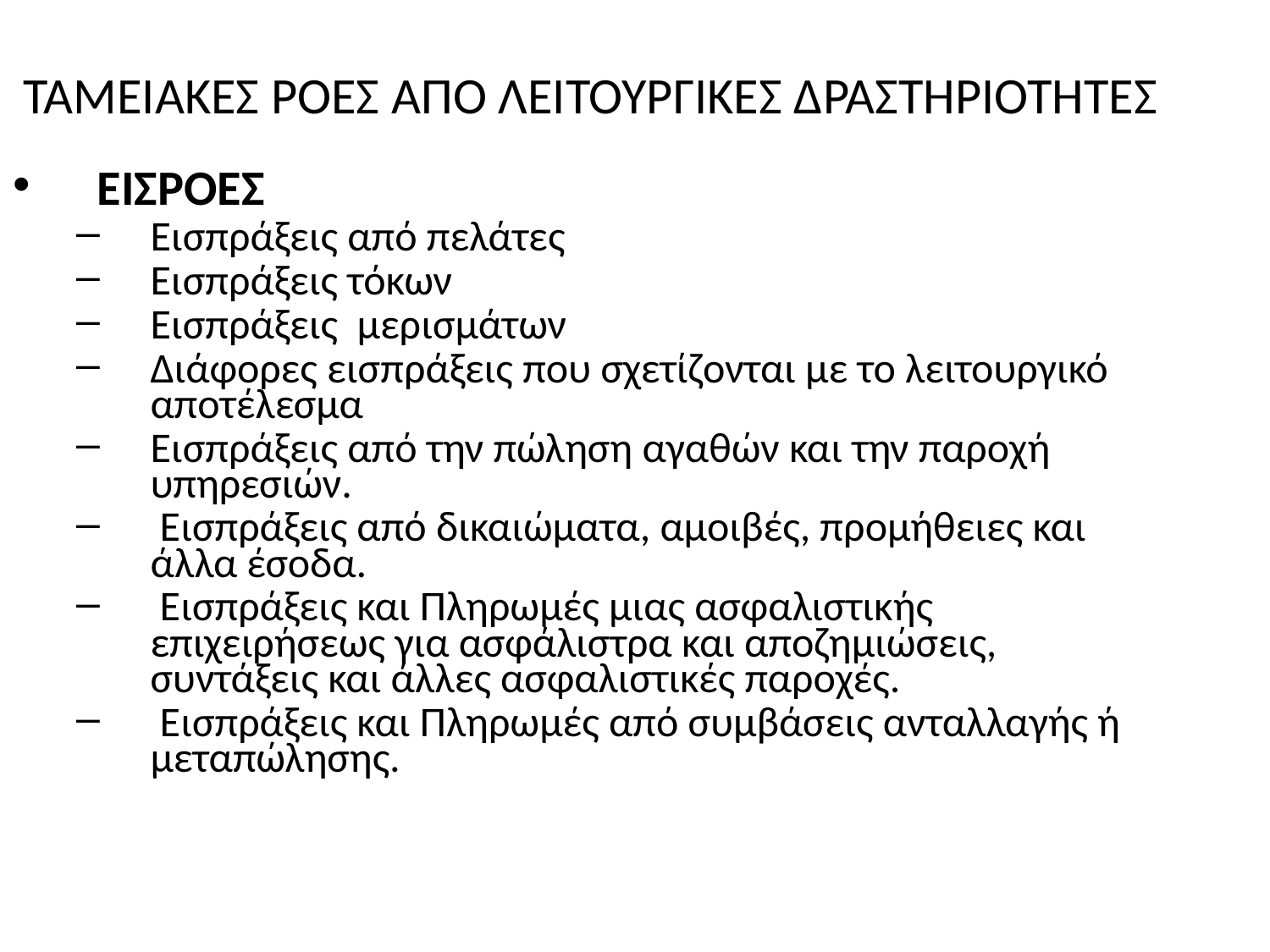

ΤΑΜΕΙΑΚΕΣ ΡΟΕΣ ΑΠΟ ΛΕΙΤΟΥΡΓΙΚΕΣ ΔΡΑΣΤΗΡΙΟΤΗΤΕΣ
ΕΙΣΡΟΕΣ
Εισπράξεις από πελάτες
Εισπράξεις τόκων
Εισπράξεις  μερισμάτων
Διάφορες εισπράξεις που σχετίζονται με το λειτουργικό αποτέλεσμα
Εισπράξεις από την πώληση αγαθών και την παροχή υπηρεσιών.
 Εισπράξεις από δικαιώµατα, αµοιβές, προµήθειες και άλλα έσοδα.
 Εισπράξεις και Πληρωµές µιας ασφαλιστικής επιχειρήσεως για ασφάλιστρα και αποζηµιώσεις, συντάξεις και άλλες ασφαλιστικές παροχές.
 Εισπράξεις και Πληρωµές από συµβάσεις ανταλλαγής ή µεταπώλησης.